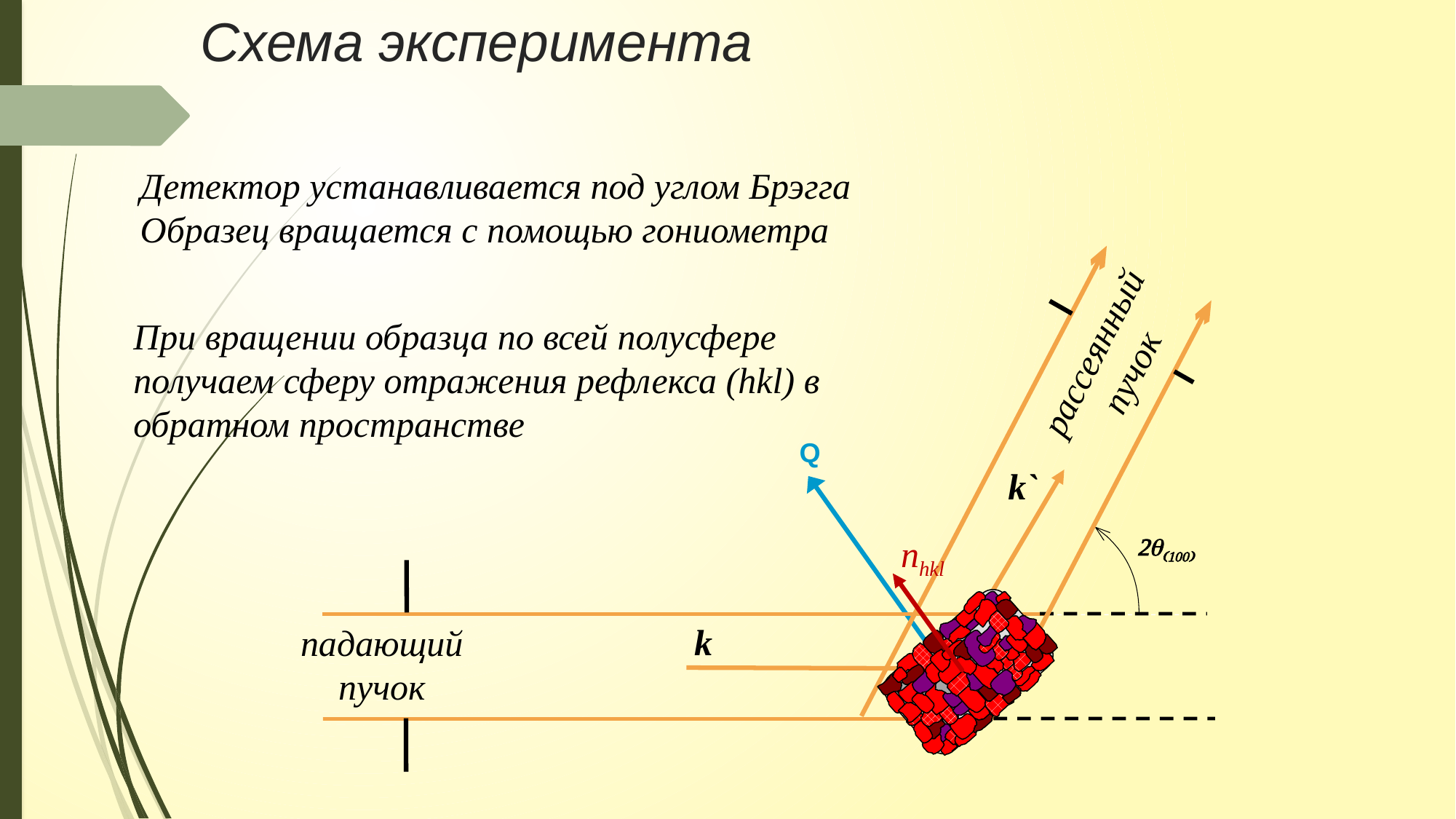

# Схема эксперимента
Детектор устанавливается под углом Брэгга
Образец вращается с помощью гониометра

При вращении образца по всей полусфере получаем сферу отражения рефлекса (hkl) в обратном пространстве
рассеянный пучок

Q
k`

nhkl

2θ(100)

падающий пучок

k

при вращении образца, кристаллиты ориентация которых совпадает с законом Брэгга подсвечиваются